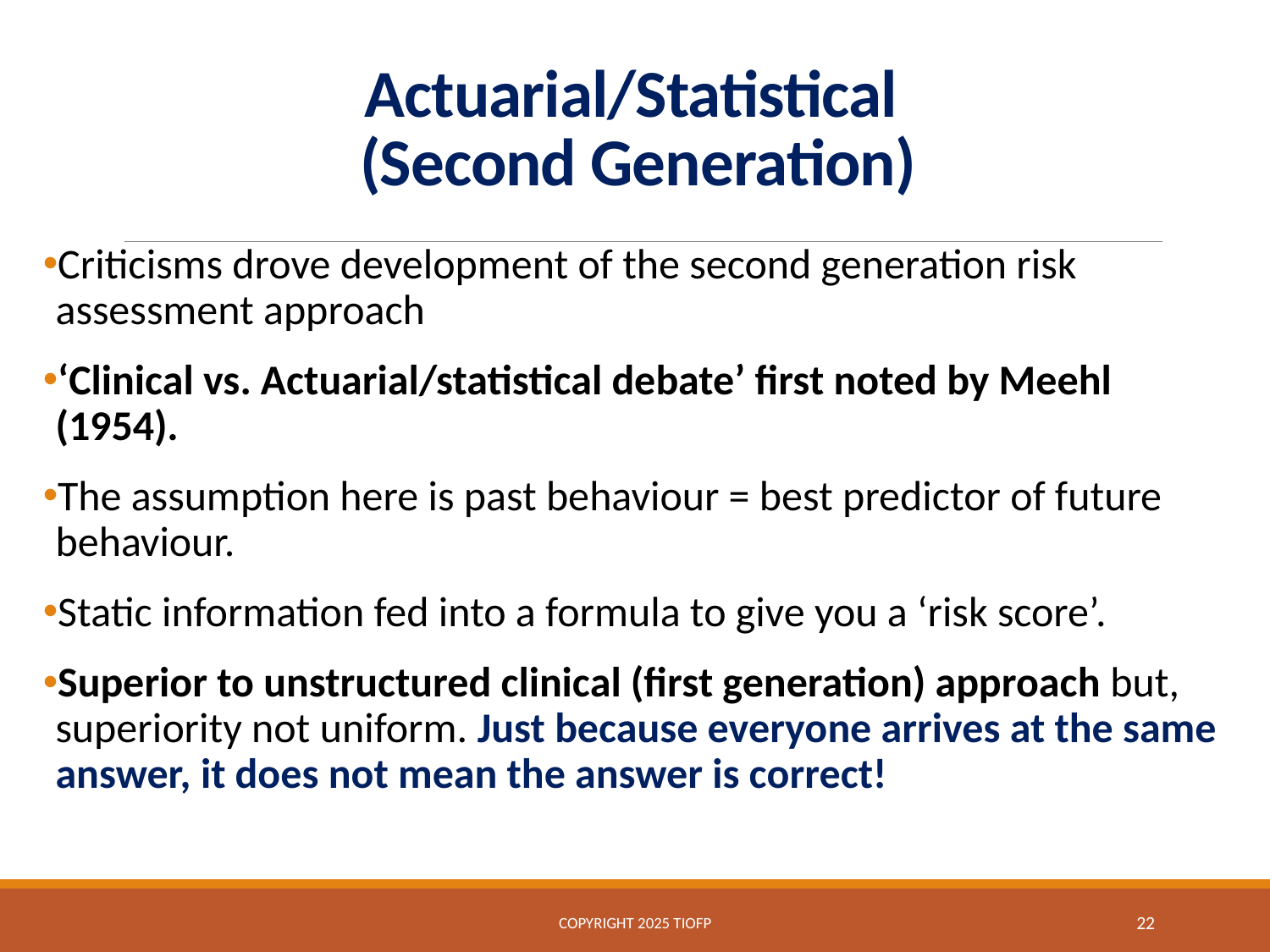

# Actuarial/Statistical (Second Generation)
Criticisms drove development of the second generation risk assessment approach
‘Clinical vs. Actuarial/statistical debate’ first noted by Meehl (1954).
The assumption here is past behaviour = best predictor of future behaviour.
Static information fed into a formula to give you a ‘risk score’.
Superior to unstructured clinical (first generation) approach but, superiority not uniform. Just because everyone arrives at the same answer, it does not mean the answer is correct!

Copyright 2025 TIOFP
22